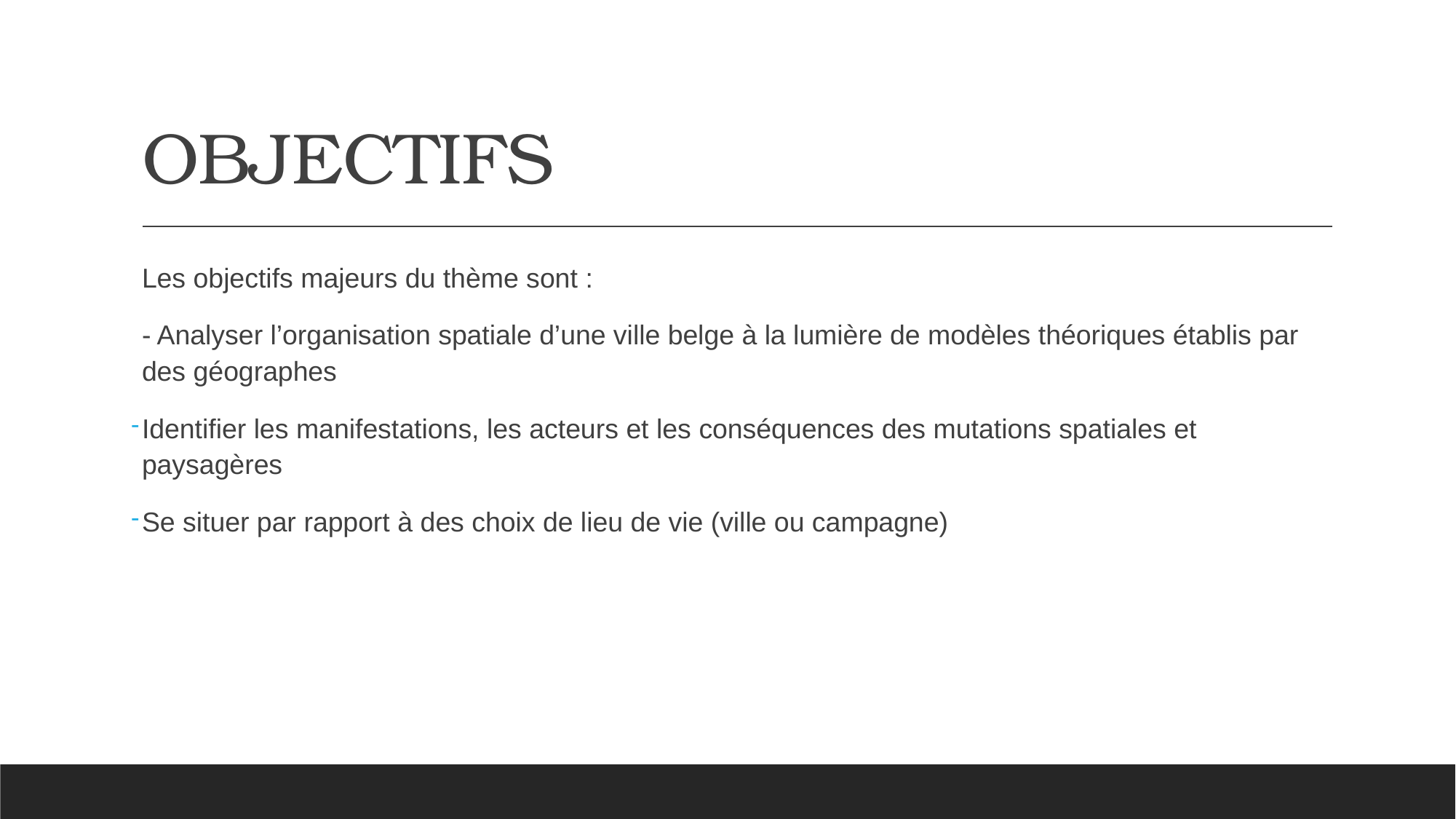

# OBJECTIFS
Les objectifs majeurs du thème sont :
- Analyser l’organisation spatiale d’une ville belge à la lumière de modèles théoriques établis par des géographes
Identifier les manifestations, les acteurs et les conséquences des mutations spatiales et paysagères
Se situer par rapport à des choix de lieu de vie (ville ou campagne)